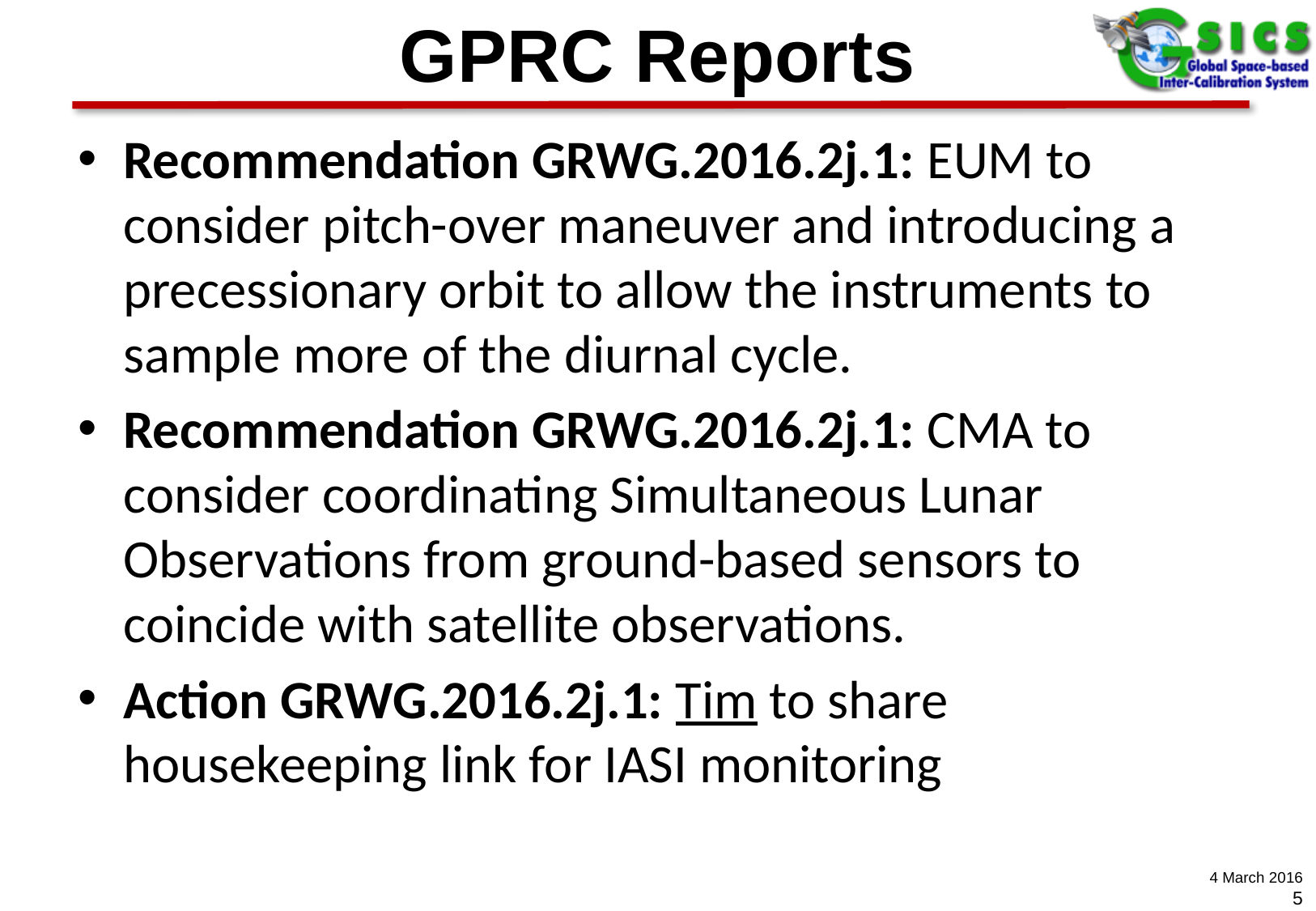

# GPRC Reports
Recommendation GRWG.2016.2j.1: EUM to consider pitch-over maneuver and introducing a precessionary orbit to allow the instruments to sample more of the diurnal cycle.
Recommendation GRWG.2016.2j.1: CMA to consider coordinating Simultaneous Lunar Observations from ground-based sensors to coincide with satellite observations.
Action GRWG.2016.2j.1: Tim to share housekeeping link for IASI monitoring